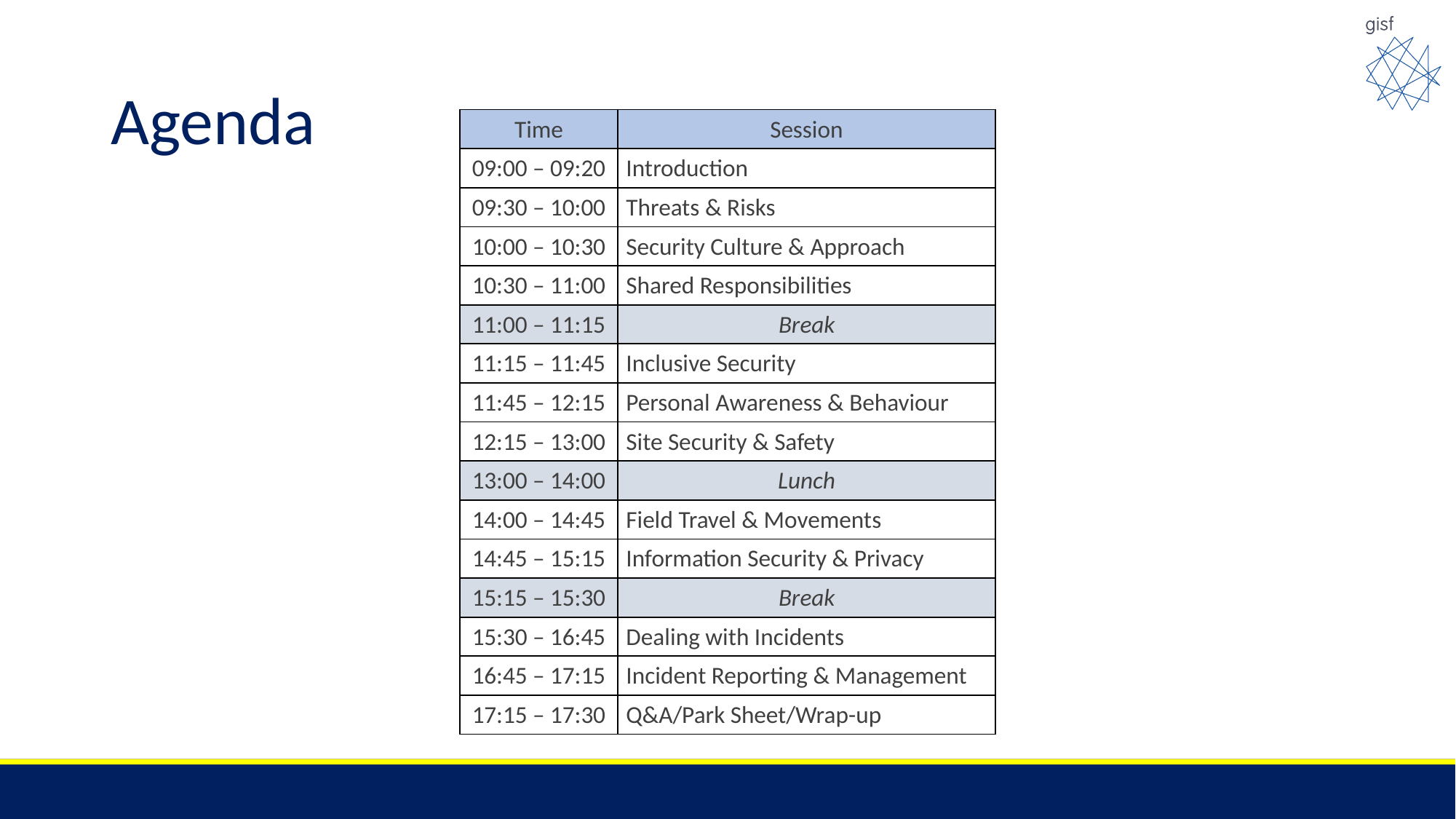

# Agenda
| Time | Session |
| --- | --- |
| 09:00 – 09:20 | Introduction |
| 09:30 – 10:00 | Threats & Risks |
| 10:00 – 10:30 | Security Culture & Approach |
| 10:30 – 11:00 | Shared Responsibilities |
| 11:00 – 11:15 | Break |
| 11:15 – 11:45 | Inclusive Security |
| 11:45 – 12:15 | Personal Awareness & Behaviour |
| 12:15 – 13:00 | Site Security & Safety |
| 13:00 – 14:00 | Lunch |
| 14:00 – 14:45 | Field Travel & Movements |
| 14:45 – 15:15 | Information Security & Privacy |
| 15:15 – 15:30 | Break |
| 15:30 – 16:45 | Dealing with Incidents |
| 16:45 – 17:15 | Incident Reporting & Management |
| 17:15 – 17:30 | Q&A/Park Sheet/Wrap-up |